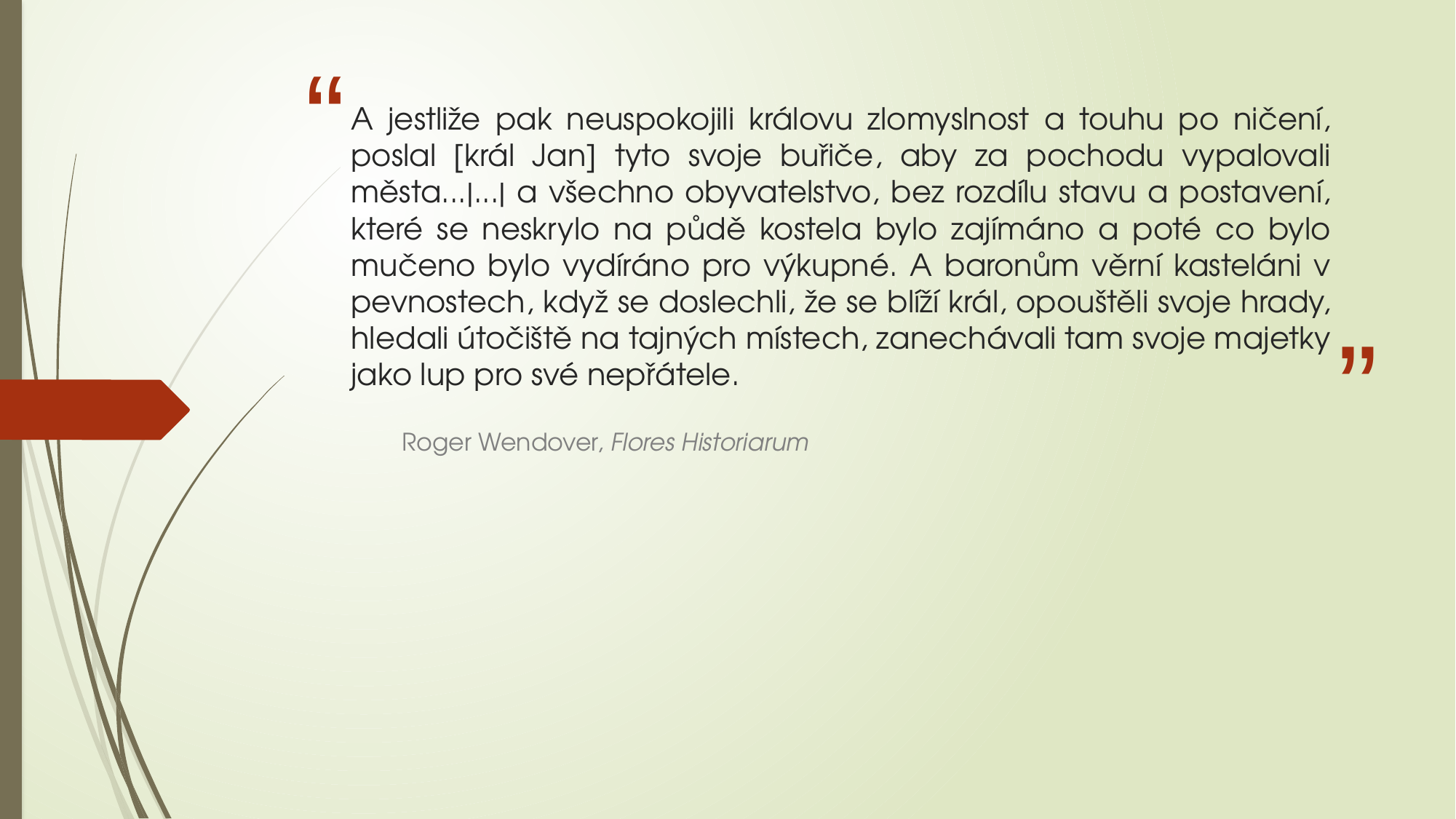

# A jestliže pak neuspokojili královu zlomyslnost a touhu po ničení, poslal [král Jan] tyto svoje buřiče, aby za pochodu vypalovali města...|...| a všechno obyvatelstvo, bez rozdílu stavu a postavení, které se neskrylo na půdě kostela bylo zajímáno a poté co bylo mučeno bylo vydíráno pro výkupné. A baronům věrní kasteláni v pevnostech, když se doslechli, že se blíží král, opouštěli svoje hrady, hledali útočiště na tajných místech, zanechávali tam svoje majetky jako lup pro své nepřátele.
Roger Wendover, Flores Historiarum